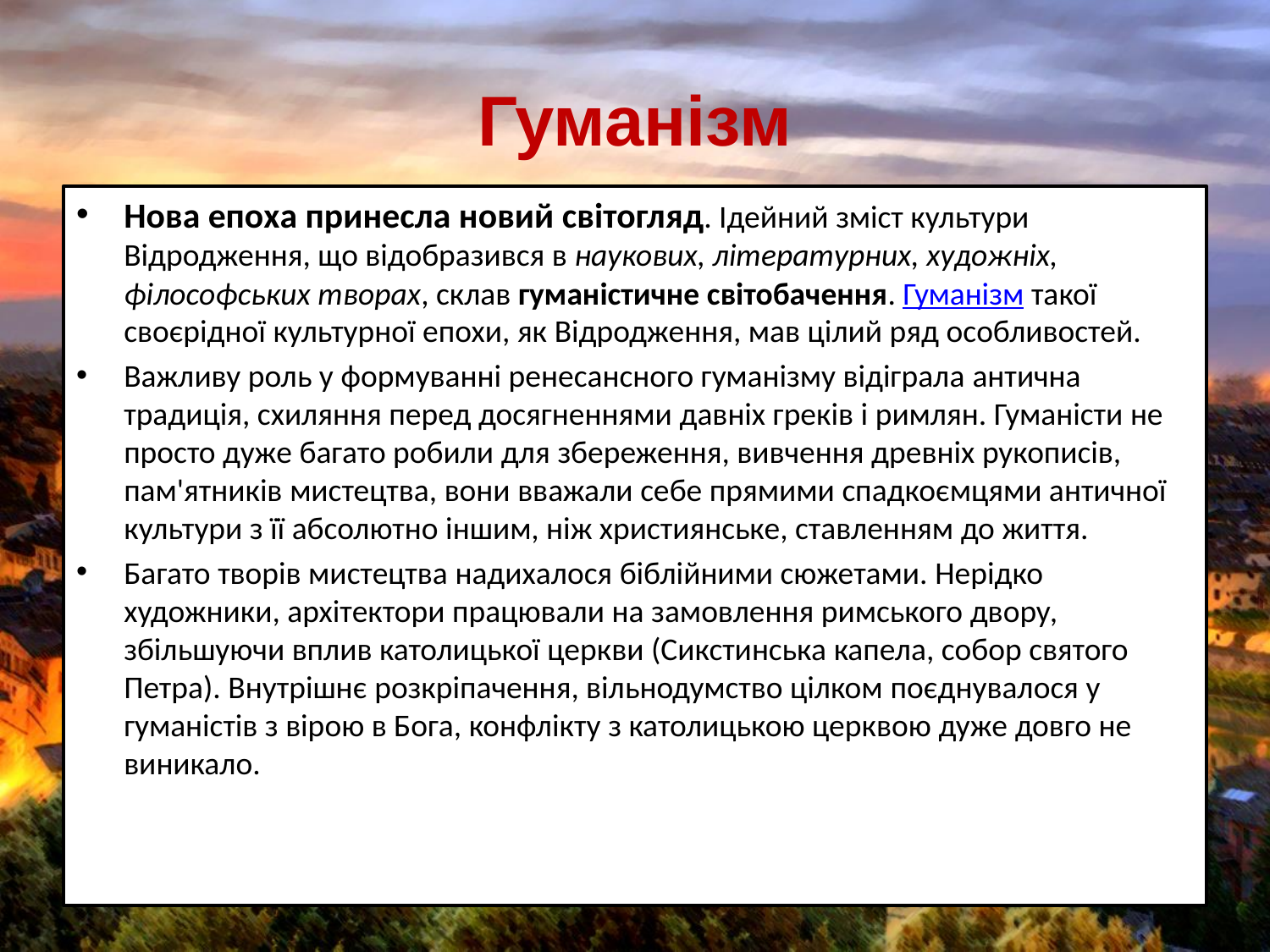

# Гуманізм
Нова епоха принесла новий світогляд. Ідейний зміст культури Відродження, що відобразився в наукових, літературних, художніх, філософських творах, склав гуманістичне світобачення. Гуманізм такої своєрідної культурної епохи, як Відродження, мав цілий ряд особливостей.
Важливу роль у формуванні ренесансного гуманізму відіграла антична традиція, схиляння перед досягненнями давніх греків і римлян. Гуманісти не просто дуже багато робили для збереження, вивчення древніх рукописів, пам'ятників мистецтва, вони вважали себе прямими спадкоємцями античної культури з її абсолютно іншим, ніж християнське, ставленням до життя.
Багато творів мистецтва надихалося біблійними сюжетами. Нерідко художники, архітектори працювали на замовлення римського двору, збільшуючи вплив католицької церкви (Сикстинська капела, собор святого Петра). Внутрішнє розкріпачення, вільнодумство цілком поєднувалося у гуманістів з вірою в Бога, конфлікту з католицькою церквою дуже довго не виникало.